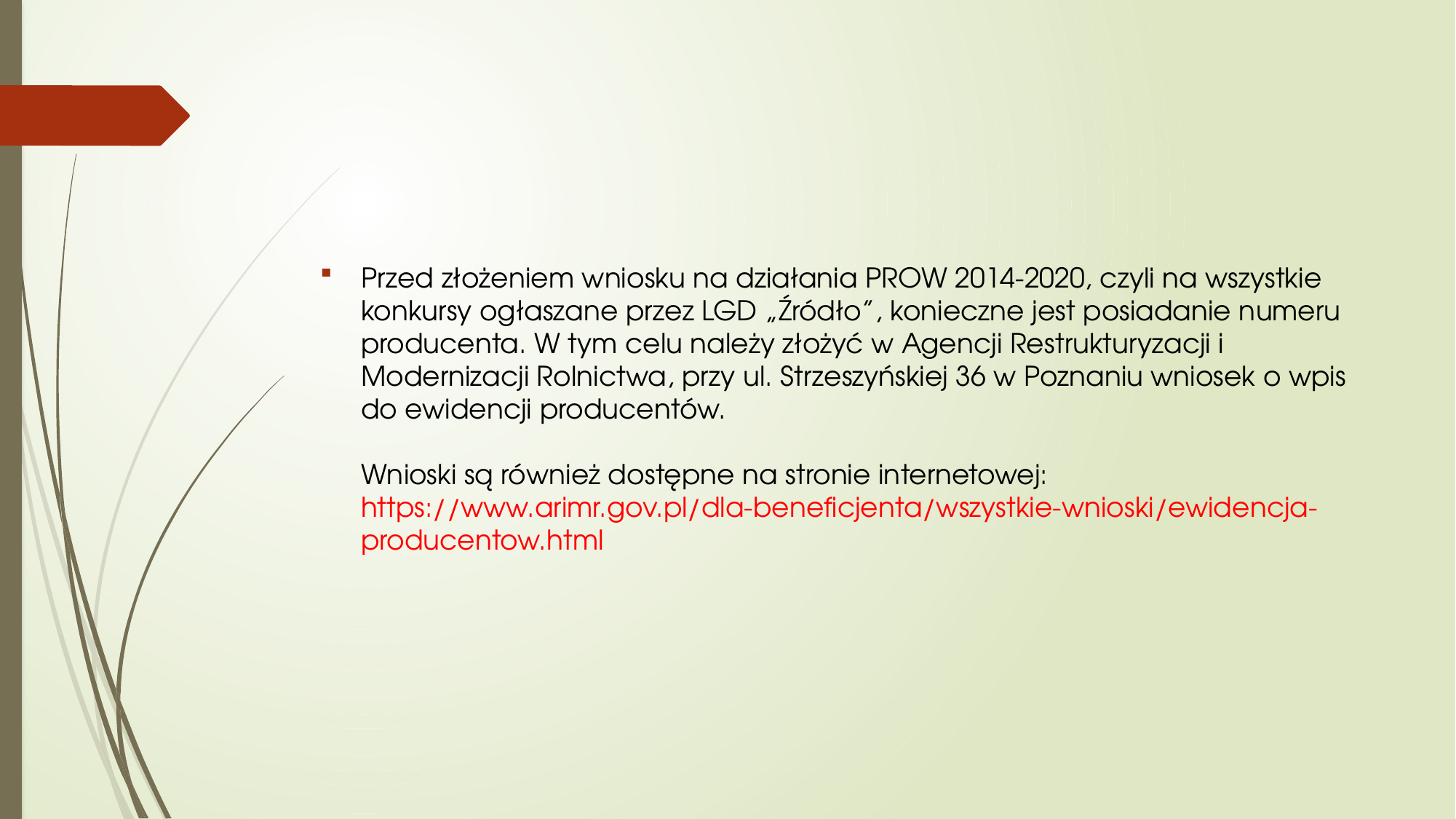

Przed złożeniem wniosku na działania PROW 2014-2020, czyli na wszystkie konkursy ogłaszane przez LGD „Źródło”, konieczne jest posiadanie numeru producenta. W tym celu należy złożyć w Agencji Restrukturyzacji i Modernizacji Rolnictwa, przy ul. Strzeszyńskiej 36 w Poznaniu wniosek o wpis do ewidencji producentów.
Wnioski są również dostępne na stronie internetowej: https://www.arimr.gov.pl/dla-beneficjenta/wszystkie-wnioski/ewidencja-producentow.html